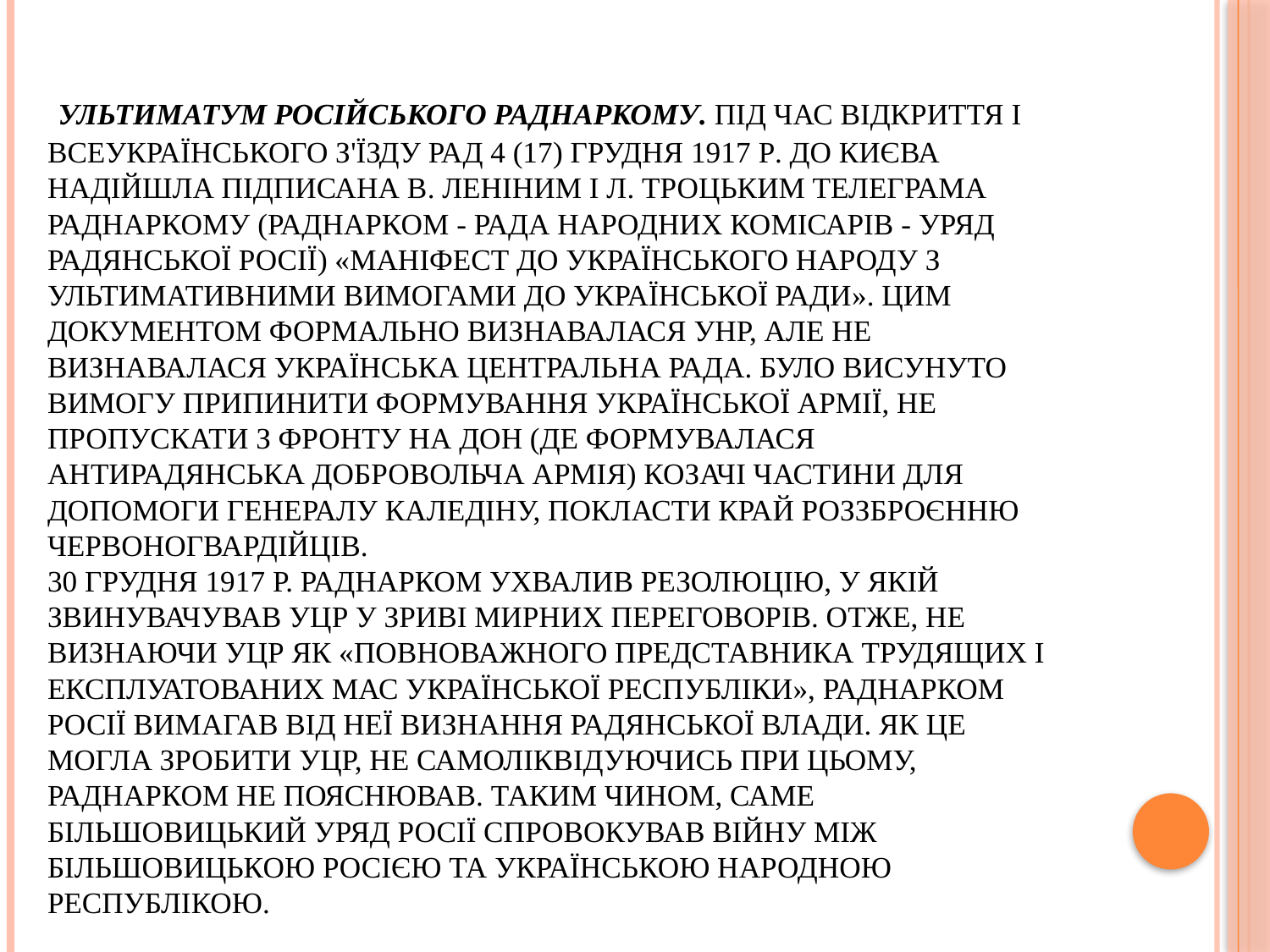

# Ультиматум російського Раднаркому. Під час відкриття I Всеукраїнського з'їзду рад 4 (17) грудня 1917 р. до Києва надійшла підписана В. Леніним і Л. Троцьким телеграма Раднаркому (Раднарком - Рада народних комісарів - уряд радянської Росії) «Маніфест до українського народу з ультимативними вимогами до Української Ради». Цим документом формально визнавалася УНР, але не визнавалася Українська Центральна Рада. Було висунуто вимогу припинити формування української армії, не пропускати з фронту на Дон (де формувалася антирадянська Добровольча армія) козачі частини для допомоги генералу Каледіну, покласти край роззброєнню червоногвардійців. 30 грудня 1917 р. Раднарком ухвалив резолюцію, у якій звинувачував УЦР у зриві мирних переговорів. Отже, не визнаючи УЦР як «повноважного представника трудящих і експлуатованих мас Української республіки», Раднарком Росії вимагав від неї визнання радянської влади. Як це могла зробити УЦР, не самоліквідуючись при цьому, Раднарком не пояснював. Таким чином, саме більшовицький уряд Росії спровокував війну між більшовицькою Росією та Українською Народною Республікою.